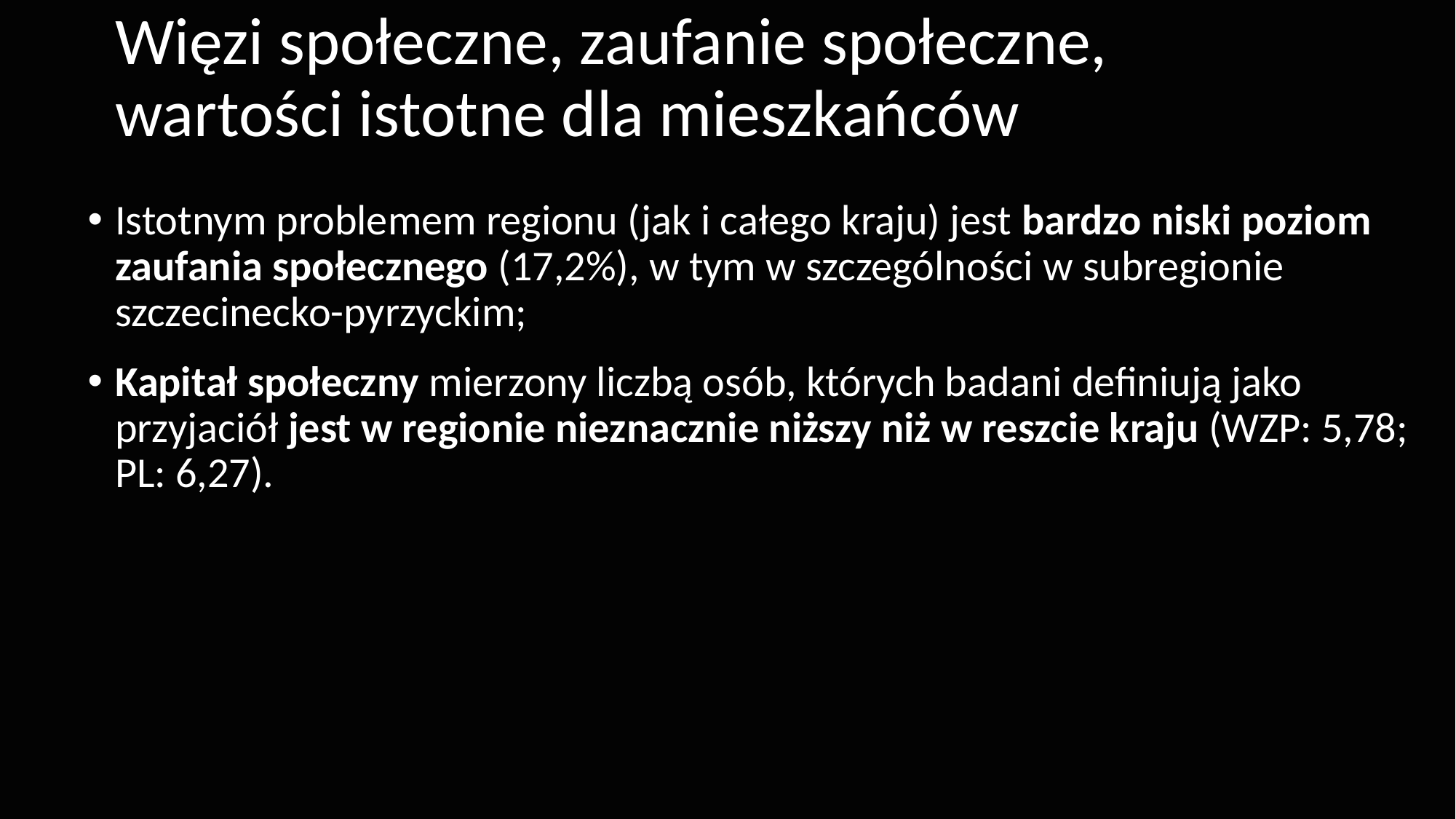

# Więzi społeczne, zaufanie społeczne, wartości istotne dla mieszkańców
Istotnym problemem regionu (jak i całego kraju) jest bardzo niski poziom zaufania społecznego (17,2%), w tym w szczególności w subregionie szczecinecko-pyrzyckim;
Kapitał społeczny mierzony liczbą osób, których badani definiują jako przyjaciół jest w regionie nieznacznie niższy niż w reszcie kraju (WZP: 5,78; PL: 6,27).